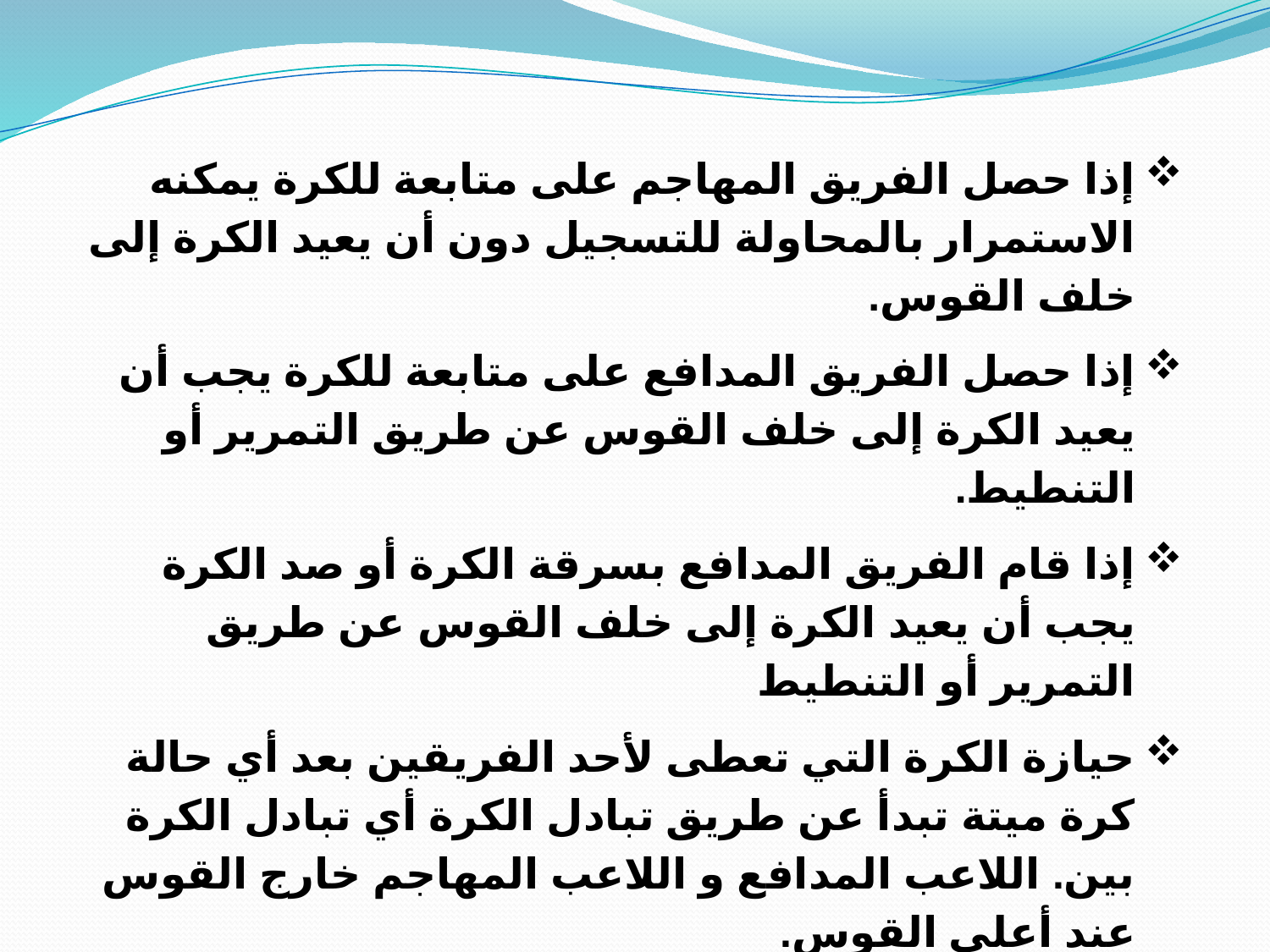

إذا حصل الفريق المهاجم على متابعة للكرة يمكنه الاستمرار بالمحاولة للتسجيل دون أن يعيد الكرة إلى خلف القوس.
إذا حصل الفريق المدافع على متابعة للكرة يجب أن يعيد الكرة إلى خلف القوس عن طريق التمرير أو التنطيط.
إذا قام الفريق المدافع بسرقة الكرة أو صد الكرة   يجب أن يعيد الكرة إلى خلف القوس عن طريق التمرير أو التنطيط
حيازة الكرة التي تعطى لأحد الفريقين بعد أي حالة كرة ميتة تبدأ عن طريق تبادل الكرة أي تبادل الكرة بين. اللاعب المدافع و اللاعب المهاجم خارج القوس عند أعلى القوس.
يعتبر اللاعب خارج القوس عندما لا تكون إحدى قدميه أو كلاهما داخل القوس أو ملامسة له
في حال كرة القفز تمنح حيازة الكرة للفريق المدافع